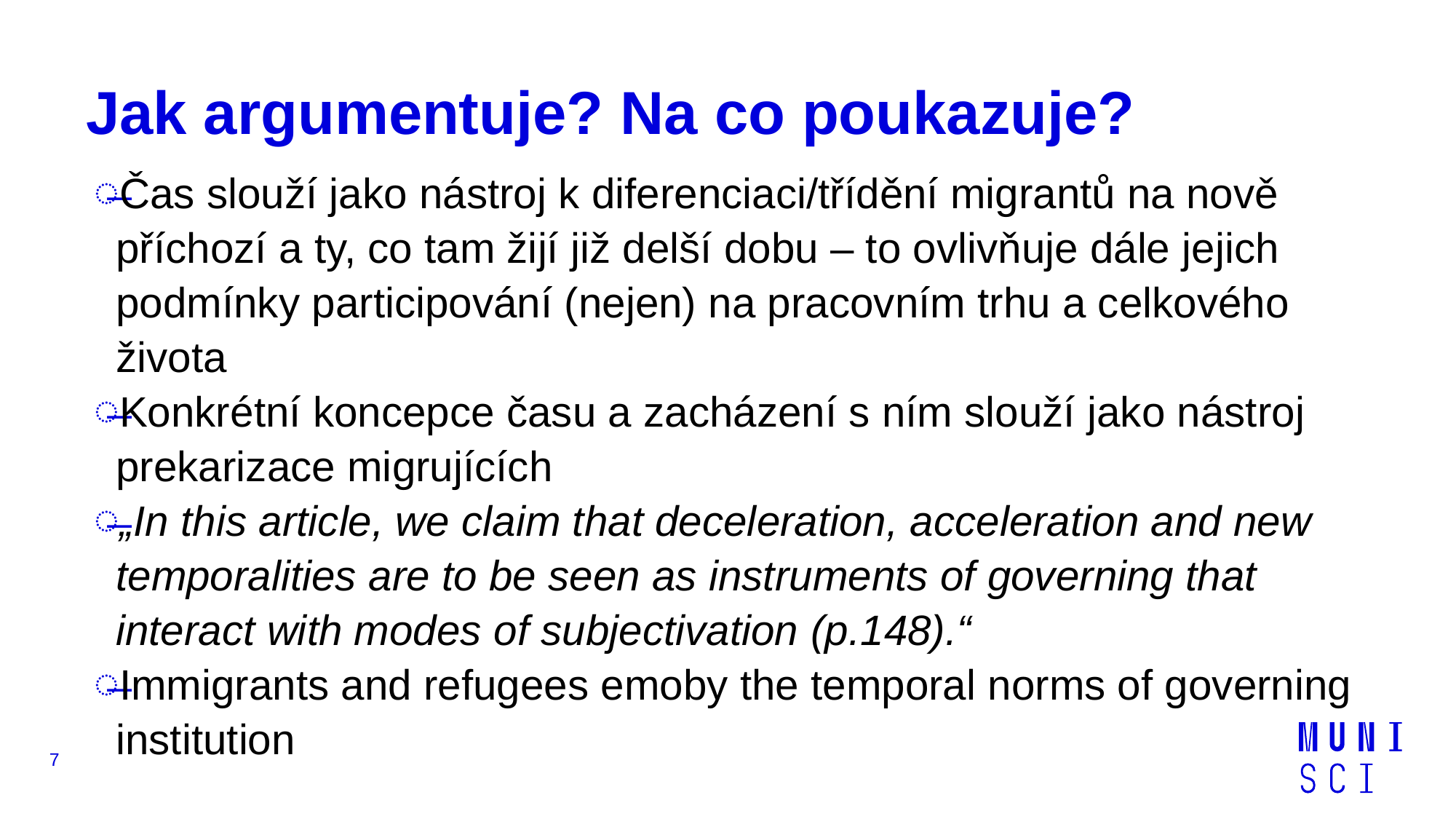

# Jak argumentuje? Na co poukazuje?
Čas slouží jako nástroj k diferenciaci/třídění migrantů na nově příchozí a ty, co tam žijí již delší dobu – to ovlivňuje dále jejich podmínky participování (nejen) na pracovním trhu a celkového života
Konkrétní koncepce času a zacházení s ním slouží jako nástroj prekarizace migrujících
„In this article, we claim that deceleration, acceleration and new temporalities are to be seen as instruments of governing that interact with modes of subjectivation (p.148).“
Immigrants and refugees emoby the temporal norms of governing institution
7